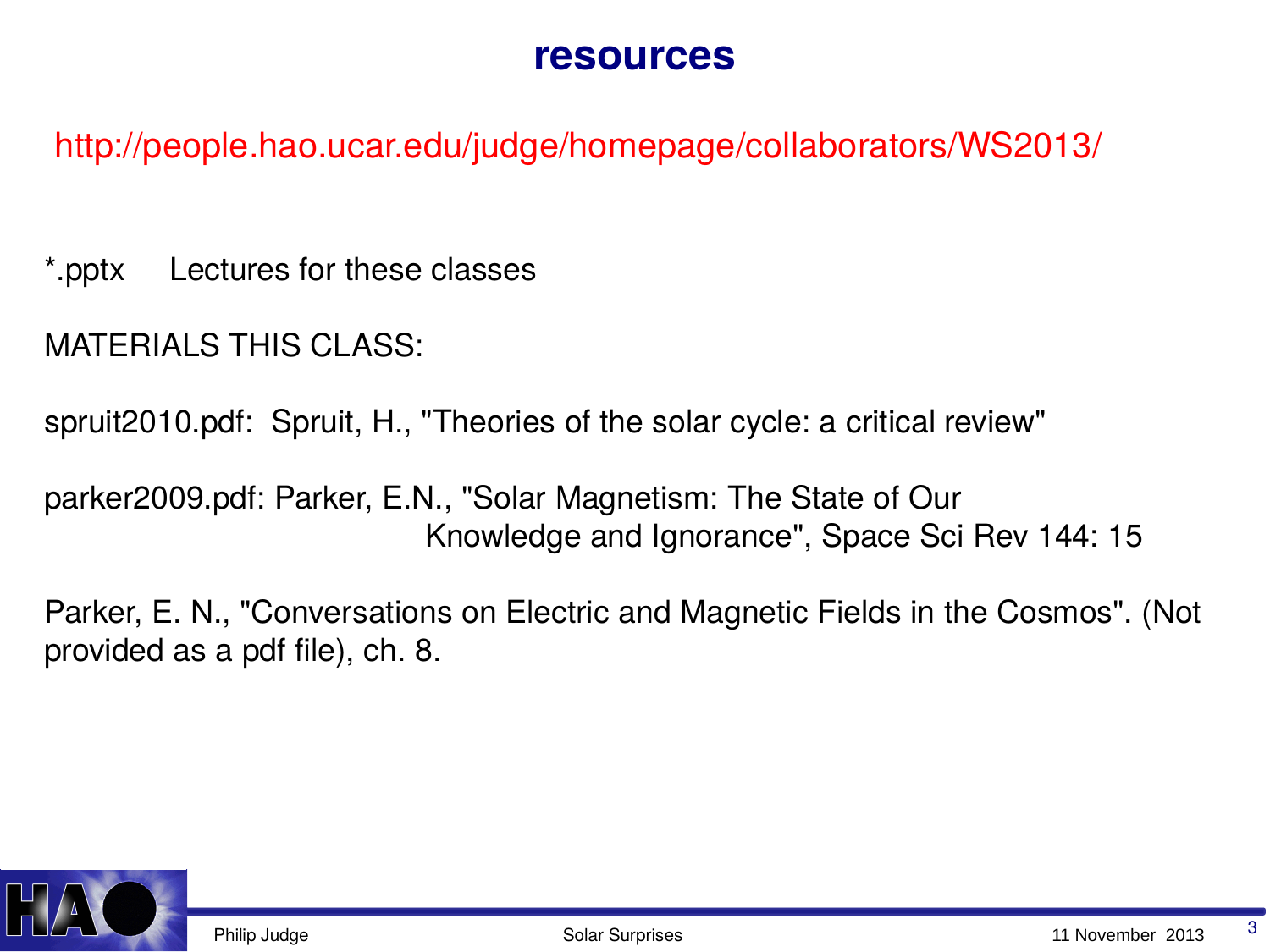

# resources
http://people.hao.ucar.edu/judge/homepage/collaborators/WS2013/

*.pptx     Lectures for these classes

MATERIALS THIS CLASS:

spruit2010.pdf:  Spruit, H., "Theories of the solar cycle: a critical review"

parker2009.pdf: Parker, E.N., "Solar Magnetism: The State of Our
			Knowledge and Ignorance", Space Sci Rev 144: 15

Parker, E. N., "Conversations on Electric and Magnetic Fields in the Cosmos". (Not
provided as a pdf file), ch. 8.

3